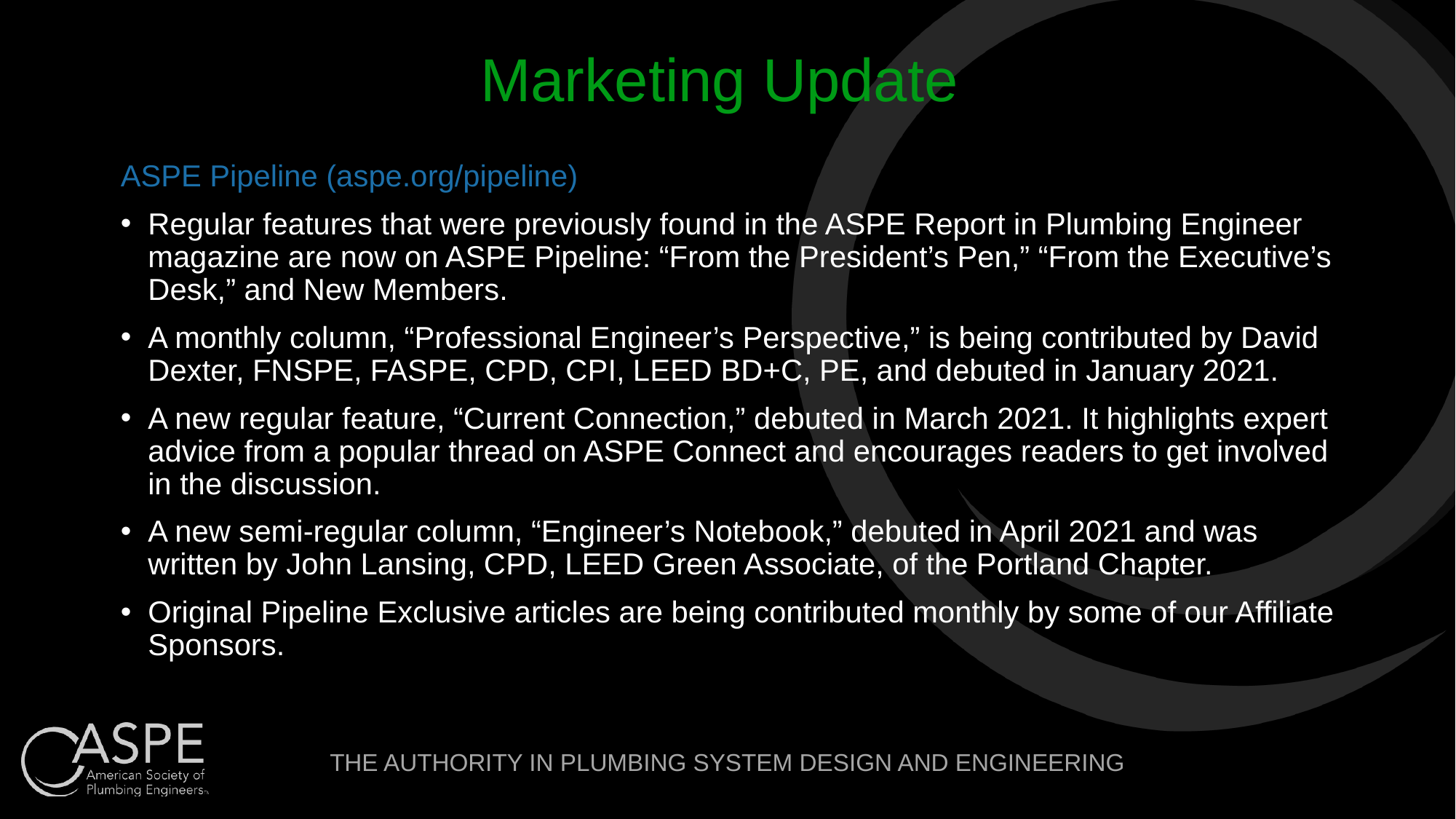

# Marketing Update
ASPE Pipeline (aspe.org/pipeline)
Regular features that were previously found in the ASPE Report in Plumbing Engineer magazine are now on ASPE Pipeline: “From the President’s Pen,” “From the Executive’s Desk,” and New Members.
A monthly column, “Professional Engineer’s Perspective,” is being contributed by David Dexter, FNSPE, FASPE, CPD, CPI, LEED BD+C, PE, and debuted in January 2021.
A new regular feature, “Current Connection,” debuted in March 2021. It highlights expert advice from a popular thread on ASPE Connect and encourages readers to get involved in the discussion.
A new semi-regular column, “Engineer’s Notebook,” debuted in April 2021 and was written by John Lansing, CPD, LEED Green Associate, of the Portland Chapter.
Original Pipeline Exclusive articles are being contributed monthly by some of our Affiliate Sponsors.